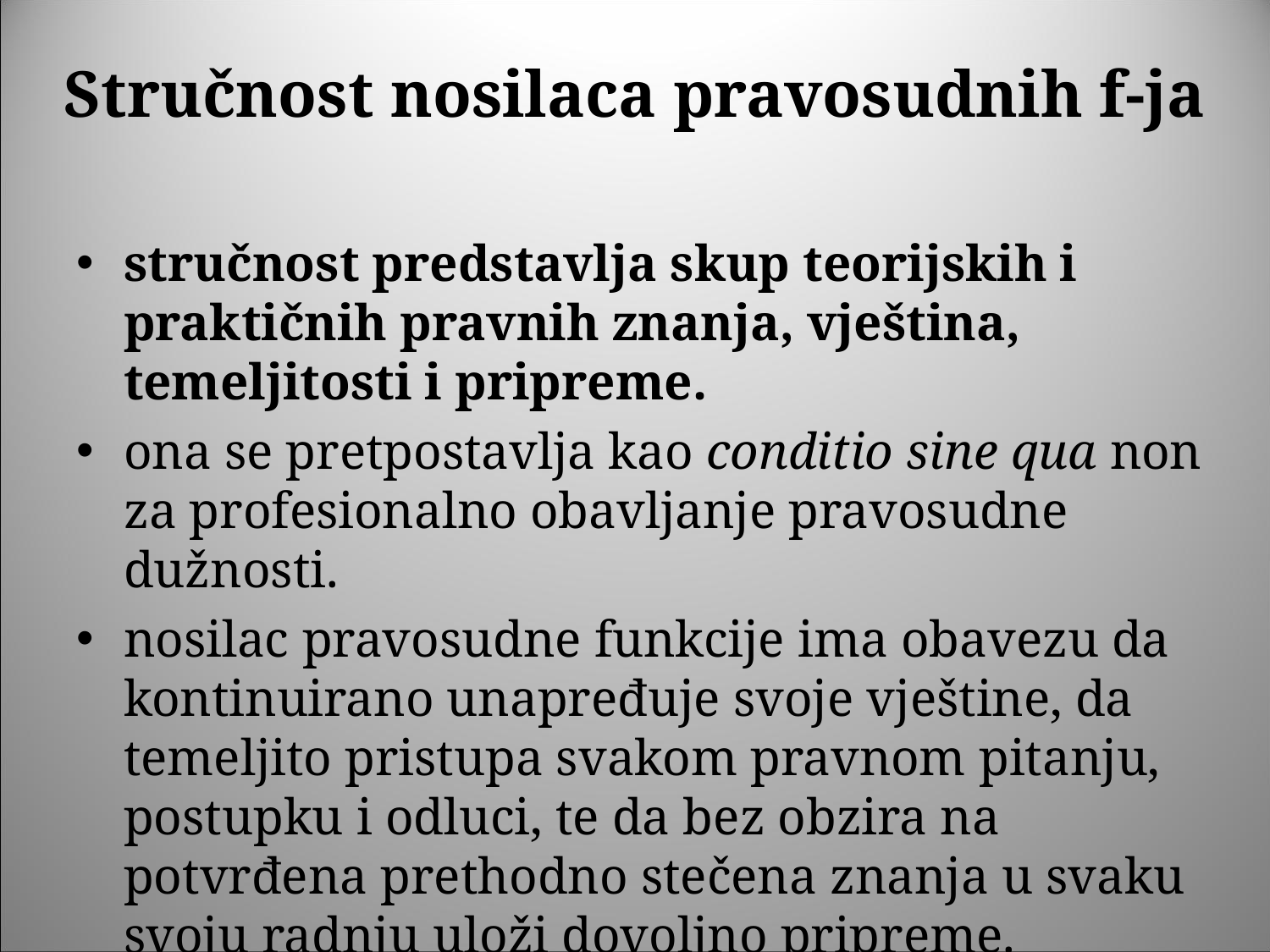

# Stručnost nosilaca pravosudnih f-ja
stručnost predstavlja skup teorijskih i praktičnih pravnih znanja, vještina, temeljitosti i pripreme.
ona se pretpostavlja kao conditio sine qua non za profesionalno obavljanje pravosudne dužnosti.
nosilac pravosudne funkcije ima obavezu da kontinuirano unapređuje svoje vještine, da temeljito pristupa svakom pravnom pitanju, postupku i odluci, te da bez obzira na potvrđena prethodno stečena znanja u svaku svoju radnju uloži dovoljno pripreme.